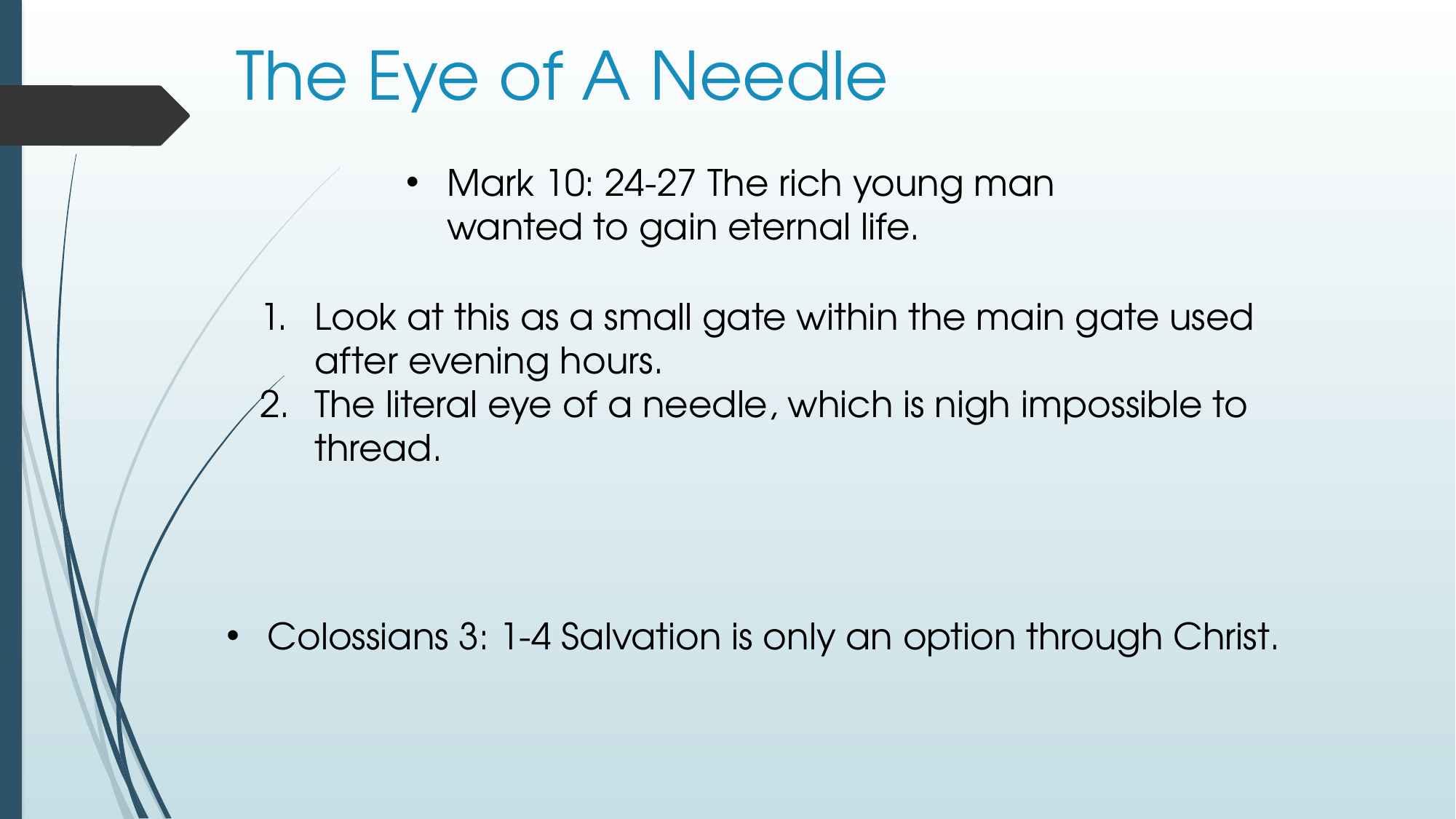

# The Eye of A Needle
Mark 10: 24-27 The rich young man wanted to gain eternal life.
Look at this as a small gate within the main gate used after evening hours.
The literal eye of a needle, which is nigh impossible to thread.
Colossians 3: 1-4 Salvation is only an option through Christ.